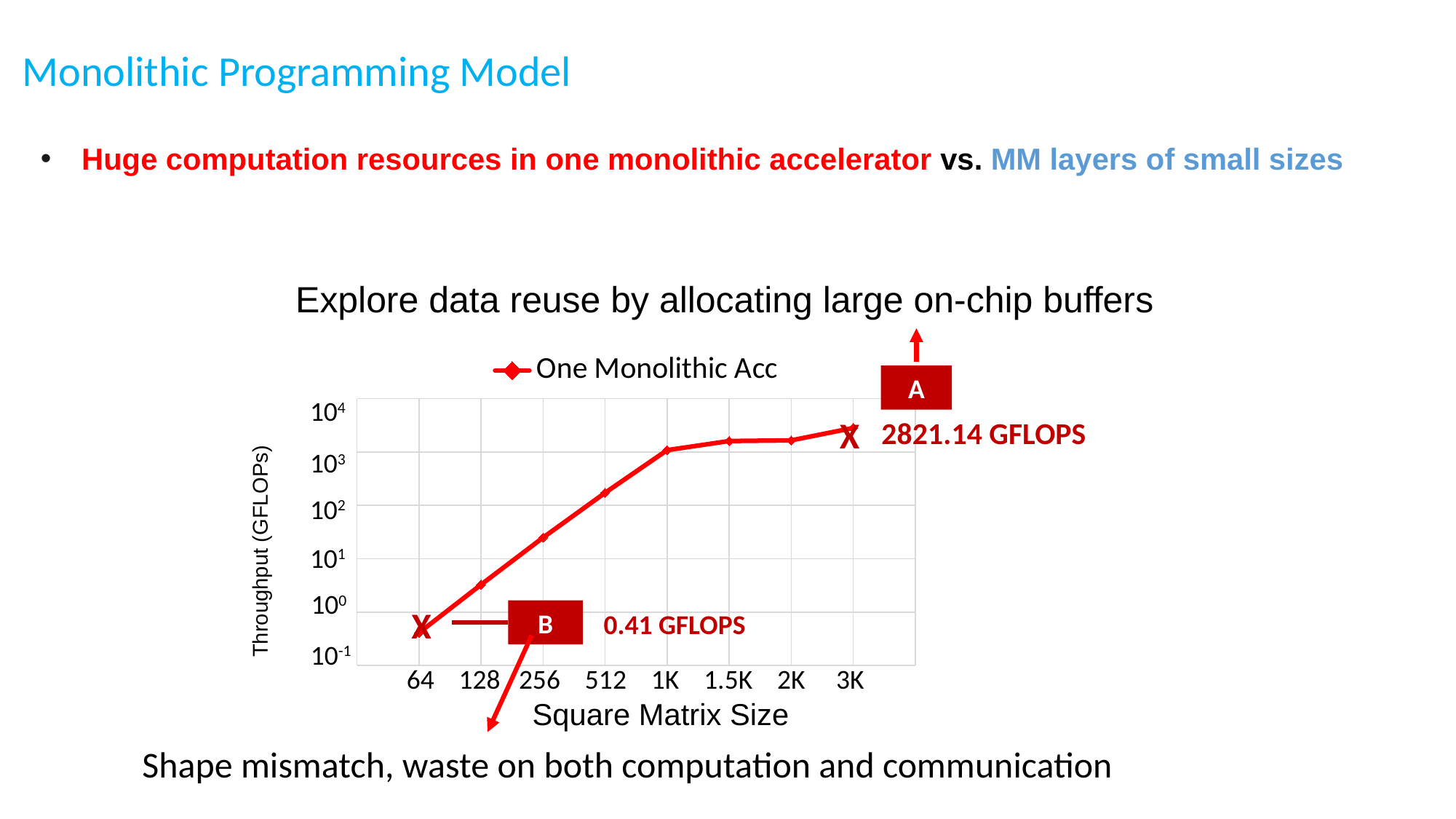

Monolithic Programming Model
Huge computation resources in one monolithic accelerator vs. MM layers of small sizes
Explore data reuse by allocating large on-chip buffers

### Chart

| Category | One Monolithic Acc |
|---|---|
104
103
102
101
100
10-1
Throughput (GFLOPs)
 64    128   256    512    1K    1.5K    2K     3K
A
X
2821.14 GFLOPS
X
B
0.41 GFLOPS
Square Matrix Size
Shape mismatch, waste on both computation and communication